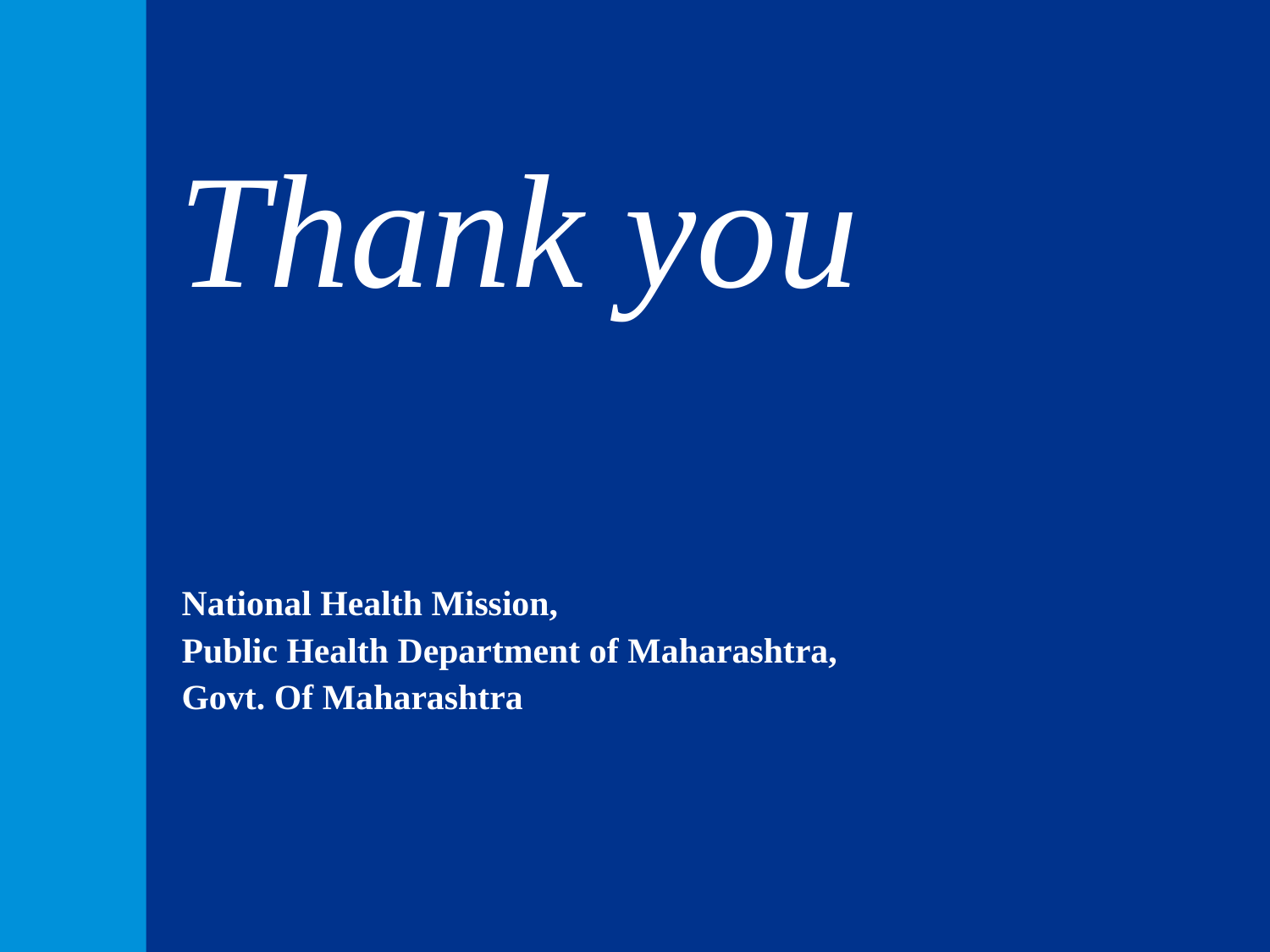

# Thank you
National Health Mission,
Public Health Department of Maharashtra,
Govt. Of Maharashtra